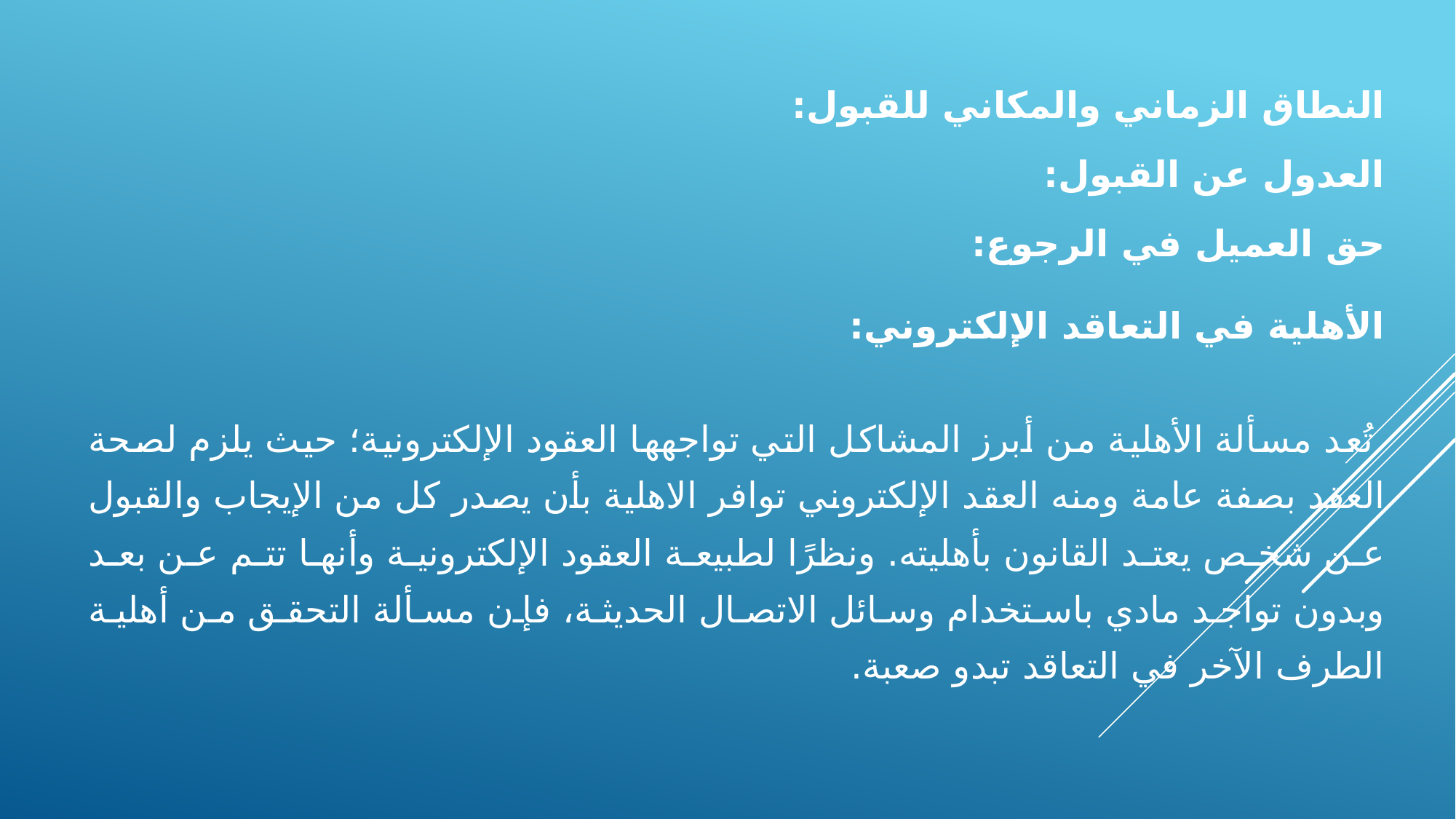

النطاق الزماني والمكاني للقبول:

العدول عن القبول:

حق العميل في الرجوع:

الأهلية في التعاقد الإلكتروني:

 تُعد مسألة الأهلية من أبرز المشاكل التي تواجهها العقود الإلكترونية؛ حيث يلزم لصحة العقد بصفة عامة ومنه العقد الإلكتروني توافر الاهلية بأن يصدر كل من الإيجاب والقبول عن شخص يعتد القانون بأهليته. ونظرًا لطبيعة العقود الإلكترونية وأنها تتم عن بعد وبدون تواجد مادي باستخدام وسائل الاتصال الحديثة، فإن مسألة التحقق من أهلية الطرف الآخر في التعاقد تبدو صعبة.